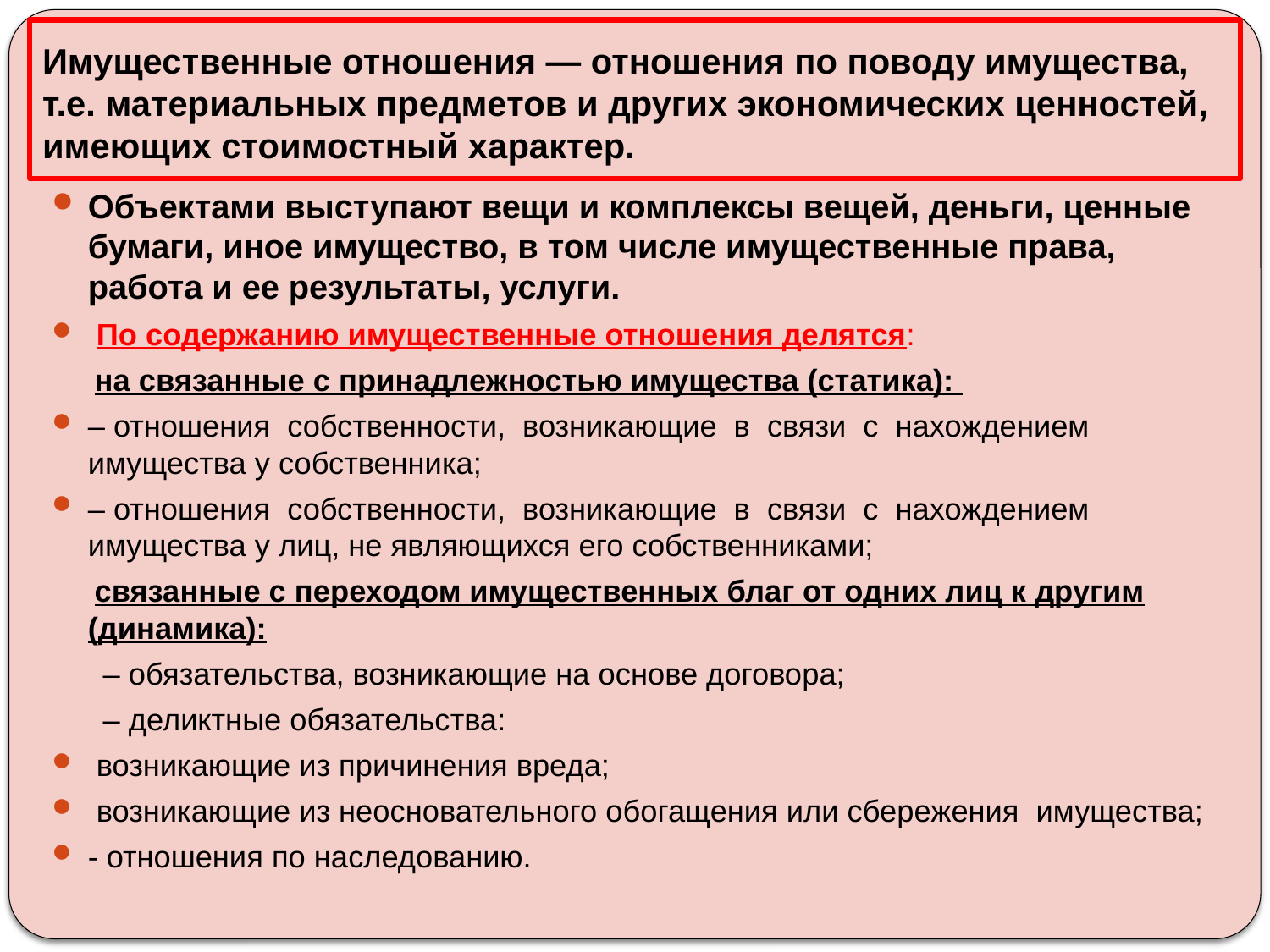

# Имущественные отношения — отношения по поводу имущества, т.е. материальных предметов и других экономических ценностей, имеющих стоимостный характер.
Объектами выступают вещи и комплексы вещей, деньги, ценные бумаги, иное имущество, в том числе имущественные права, работа и ее результаты, услуги.
 По содержанию имущественные отношения делятся:
     на связанные с принадлежностью имущества (статика):
– отношения  собственности,  возникающие  в  связи  с  нахождением имущества у собственника;
– отношения  собственности,  возникающие  в  связи  с  нахождением имущества у лиц, не являющихся его собственниками;
     связанные с переходом имущественных благ от одних лиц к другим (динамика):
      – обязательства, возникающие на основе договора;
      – деликтные обязательства:
 возникающие из причинения вреда;
 возникающие из неосновательного обогащения или сбережения  имущества;
- отношения по наследованию.